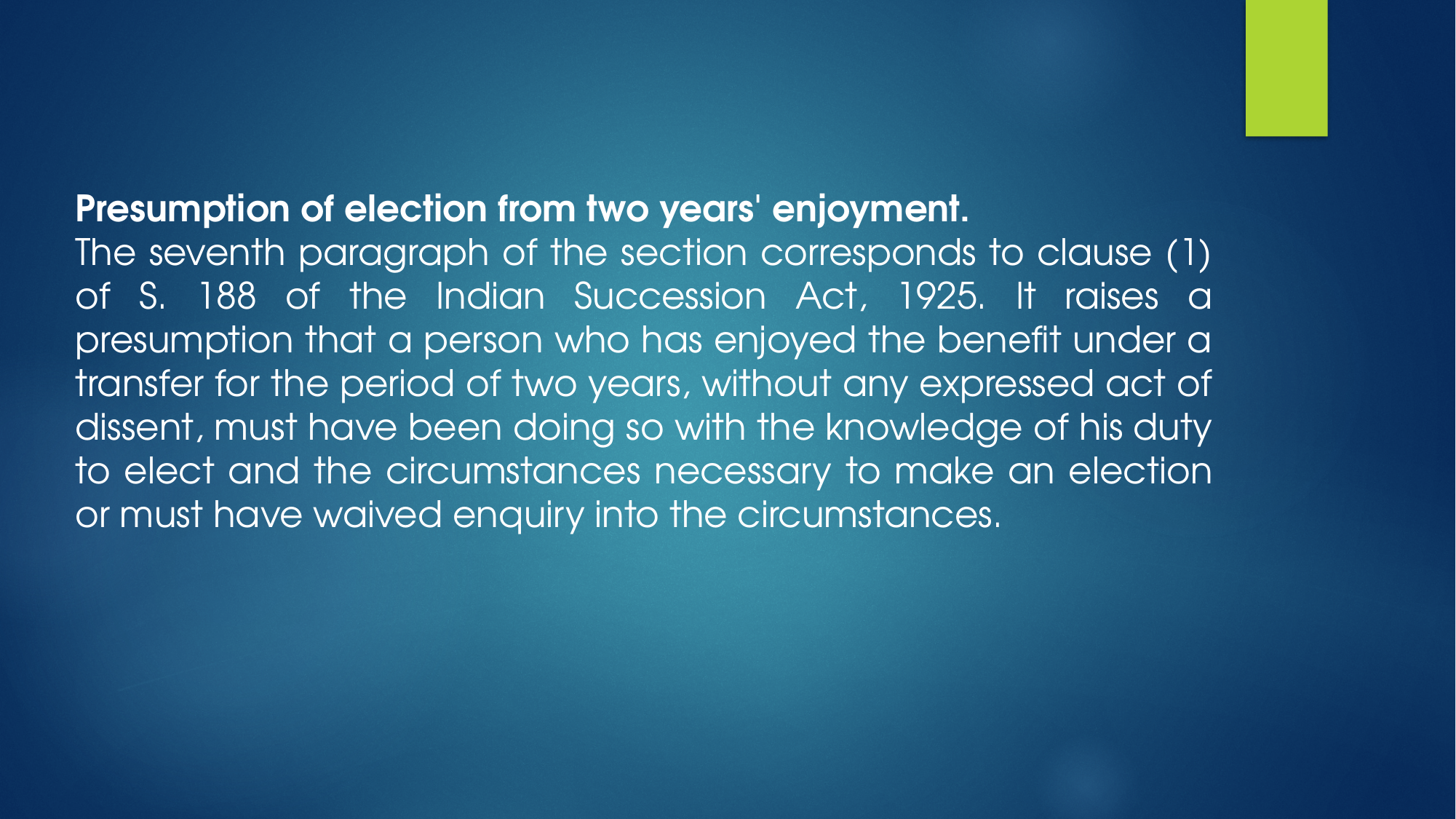

Presumption of election from two years' enjoyment.
The seventh paragraph of the section corresponds to clause (1) of S. 188 of the Indian Succession Act, 1925. It raises a presumption that a person who has enjoyed the benefit under a transfer for the period of two years, without any expressed act of dissent, must have been doing so with the knowledge of his duty to elect and the circumstances necessary to make an election or must have waived enquiry into the circumstances.